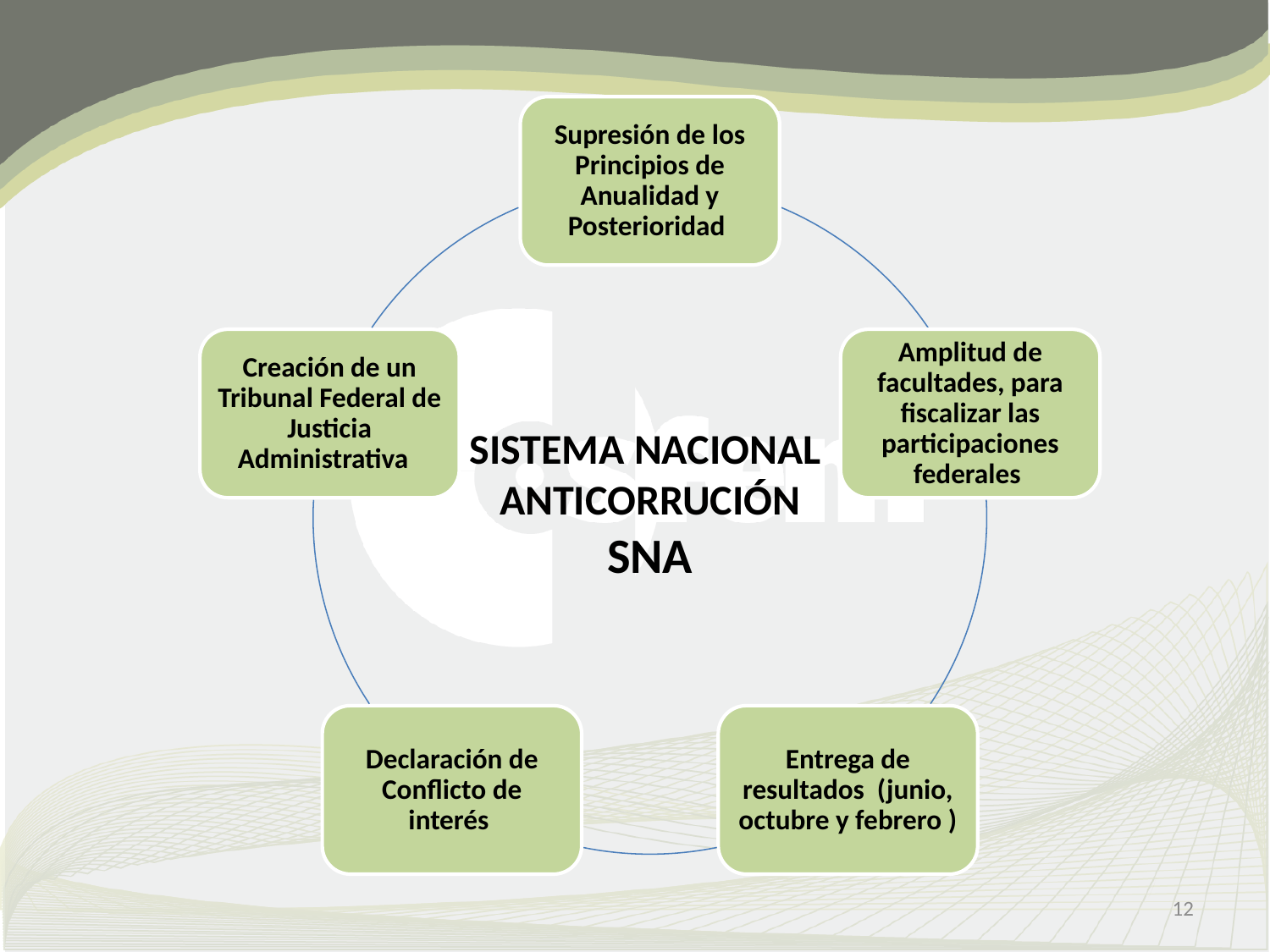

#
Supresión de los Principios de Anualidad y Posterioridad

Creación de un Tribunal Federal de Justicia Administrativa
Amplitud de facultades, para fiscalizar las participaciones federales
SISTEMA NACIONAL
ANTICORRUCIÓN
SNA
Declaración de Conflicto de interés
Entrega de resultados  (junio, octubre y febrero )
12